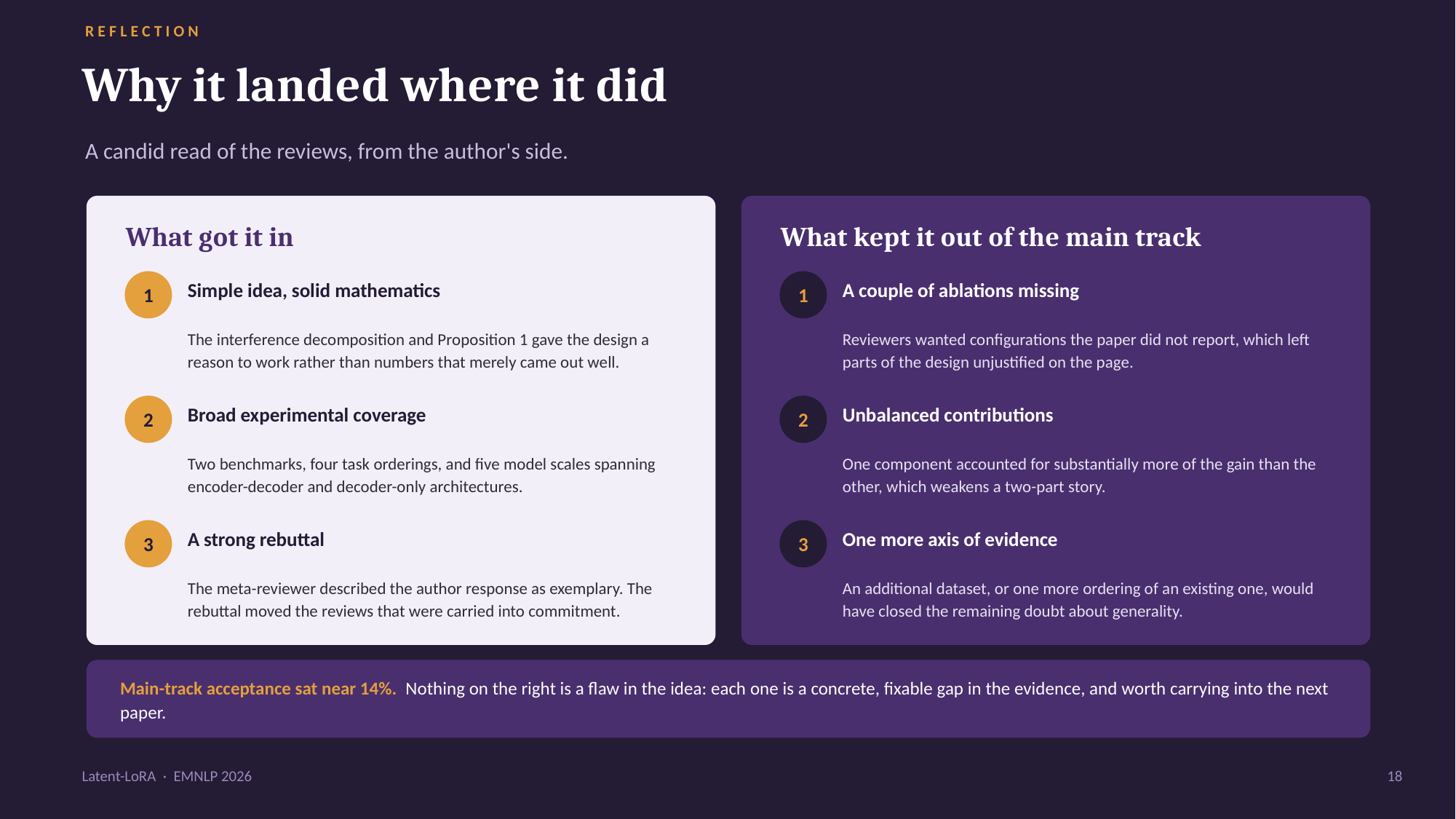

REFLECTION
Why it landed where it did
A candid read of the reviews, from the author's side.

What got it in
What kept it out of the main track

1

1
Simple idea, solid mathematics
A couple of ablations missing
The interference decomposition and Proposition 1 gave the design a reason to work rather than numbers that merely came out well.
Reviewers wanted configurations the paper did not report, which left parts of the design unjustified on the page.

2

2
Broad experimental coverage
Unbalanced contributions
Two benchmarks, four task orderings, and five model scales spanning encoder-decoder and decoder-only architectures.
One component accounted for substantially more of the gain than the other, which weakens a two-part story.

3

3
A strong rebuttal
One more axis of evidence
The meta-reviewer described the author response as exemplary. The rebuttal moved the reviews that were carried into commitment.
An additional dataset, or one more ordering of an existing one, would have closed the remaining doubt about generality.

Main-track acceptance sat near 14%.  Nothing on the right is a flaw in the idea: each one is a concrete, fixable gap in the evidence, and worth carrying into the next paper.
Latent-LoRA  ·  EMNLP 2026
18